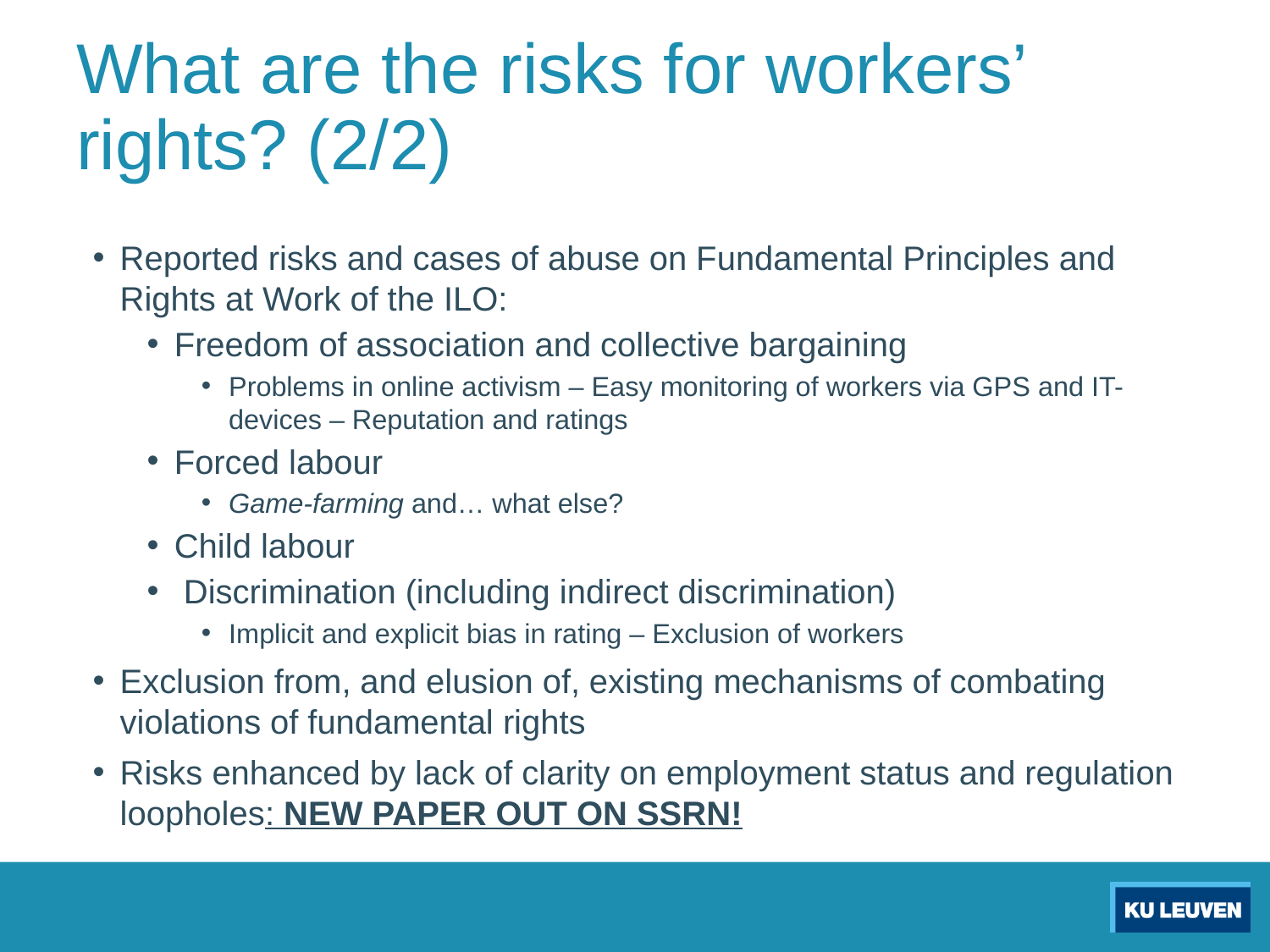

# What are the risks for workers’ rights? (2/2)
Reported risks and cases of abuse on Fundamental Principles and Rights at Work of the ILO:
Freedom of association and collective bargaining
Problems in online activism – Easy monitoring of workers via GPS and IT-devices – Reputation and ratings
Forced labour
Game-farming and… what else?
Child labour
 Discrimination (including indirect discrimination)
Implicit and explicit bias in rating – Exclusion of workers
Exclusion from, and elusion of, existing mechanisms of combating violations of fundamental rights
Risks enhanced by lack of clarity on employment status and regulation loopholes: NEW PAPER OUT ON SSRN!